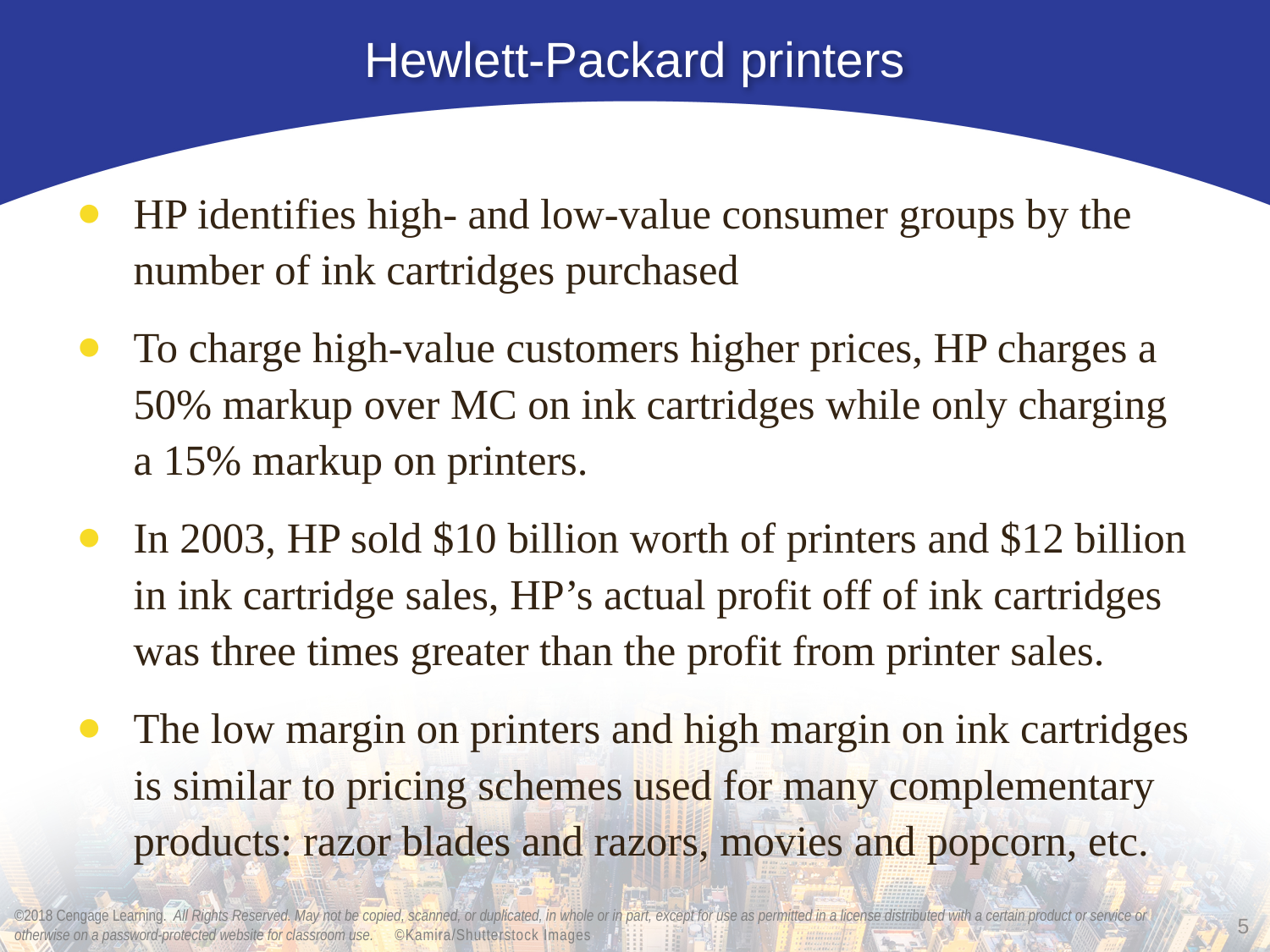

# Hewlett-Packard printers
HP identifies high- and low-value consumer groups by the number of ink cartridges purchased
To charge high-value customers higher prices, HP charges a 50% markup over MC on ink cartridges while only charging a 15% markup on printers.
In 2003, HP sold $10 billion worth of printers and $12 billion in ink cartridge sales, HP’s actual profit off of ink cartridges was three times greater than the profit from printer sales.
The low margin on printers and high margin on ink cartridges is similar to pricing schemes used for many complementary products: razor blades and razors, movies and popcorn, etc.
5